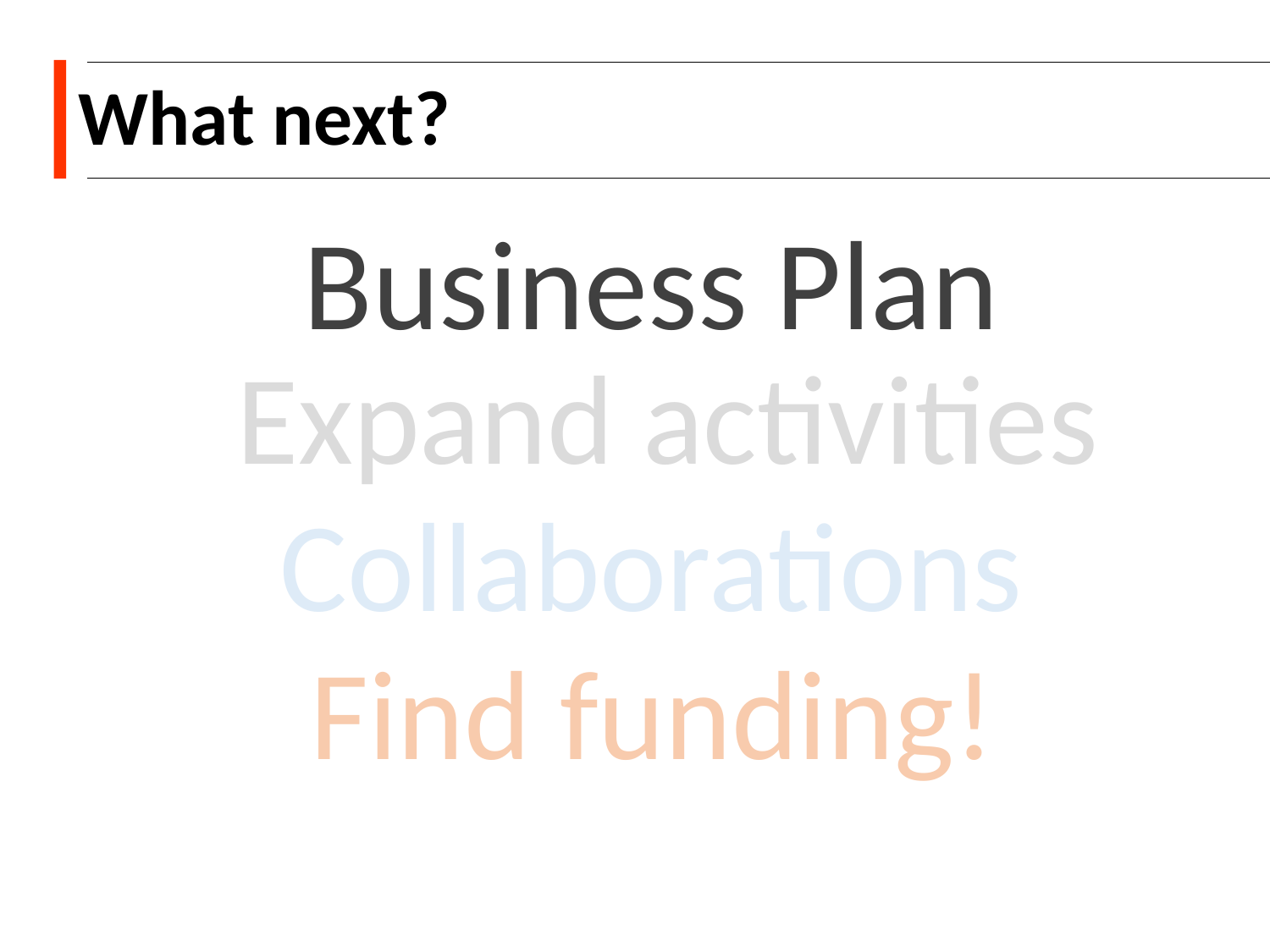

# What next?
Business Plan
Expand activities
Collaborations
Find funding!